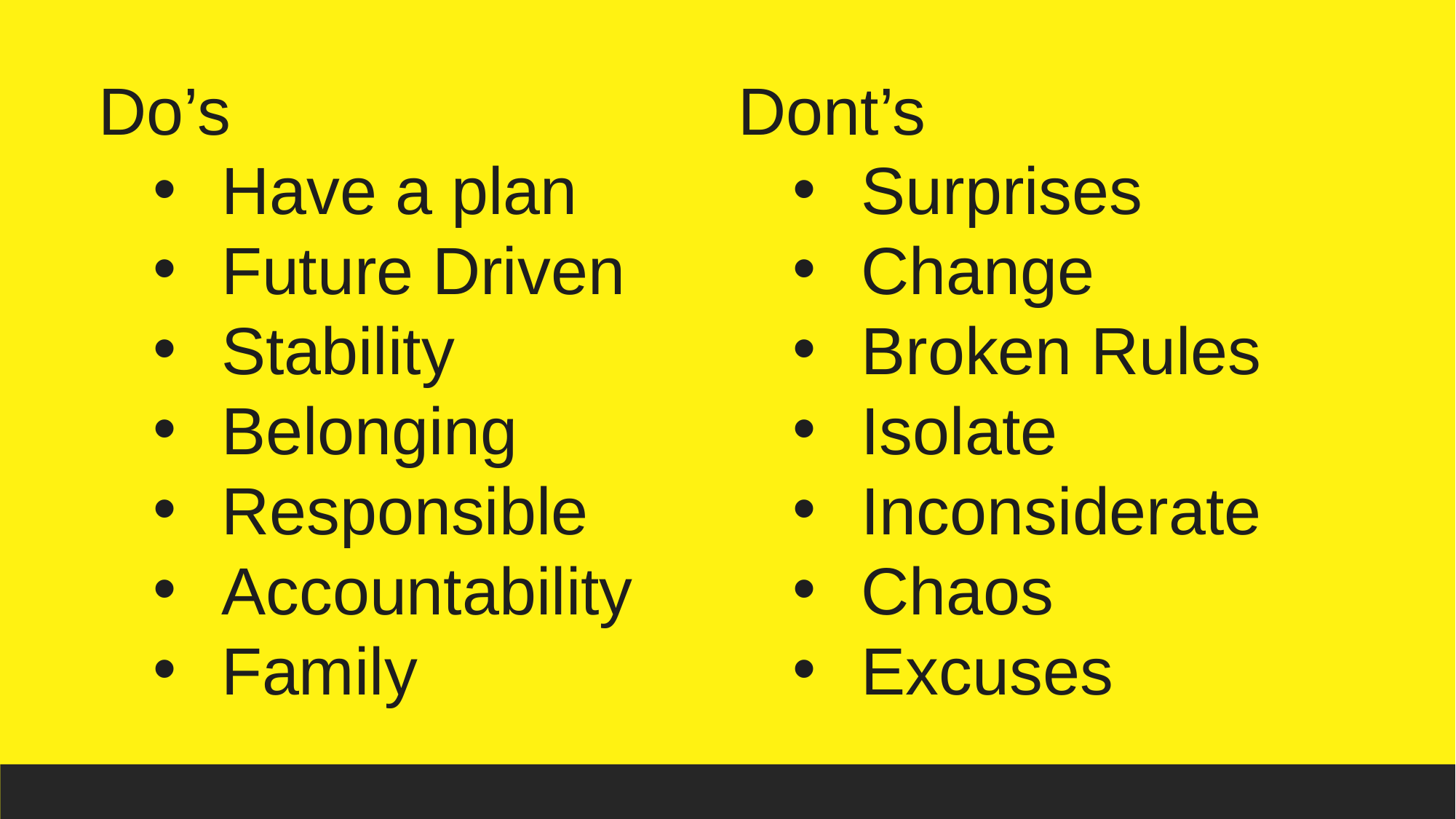

Do’s
Have a plan
Future Driven
Stability
Belonging
Responsible
Accountability
Family
Dont’s
Surprises
Change
Broken Rules
Isolate
Inconsiderate
Chaos
Excuses